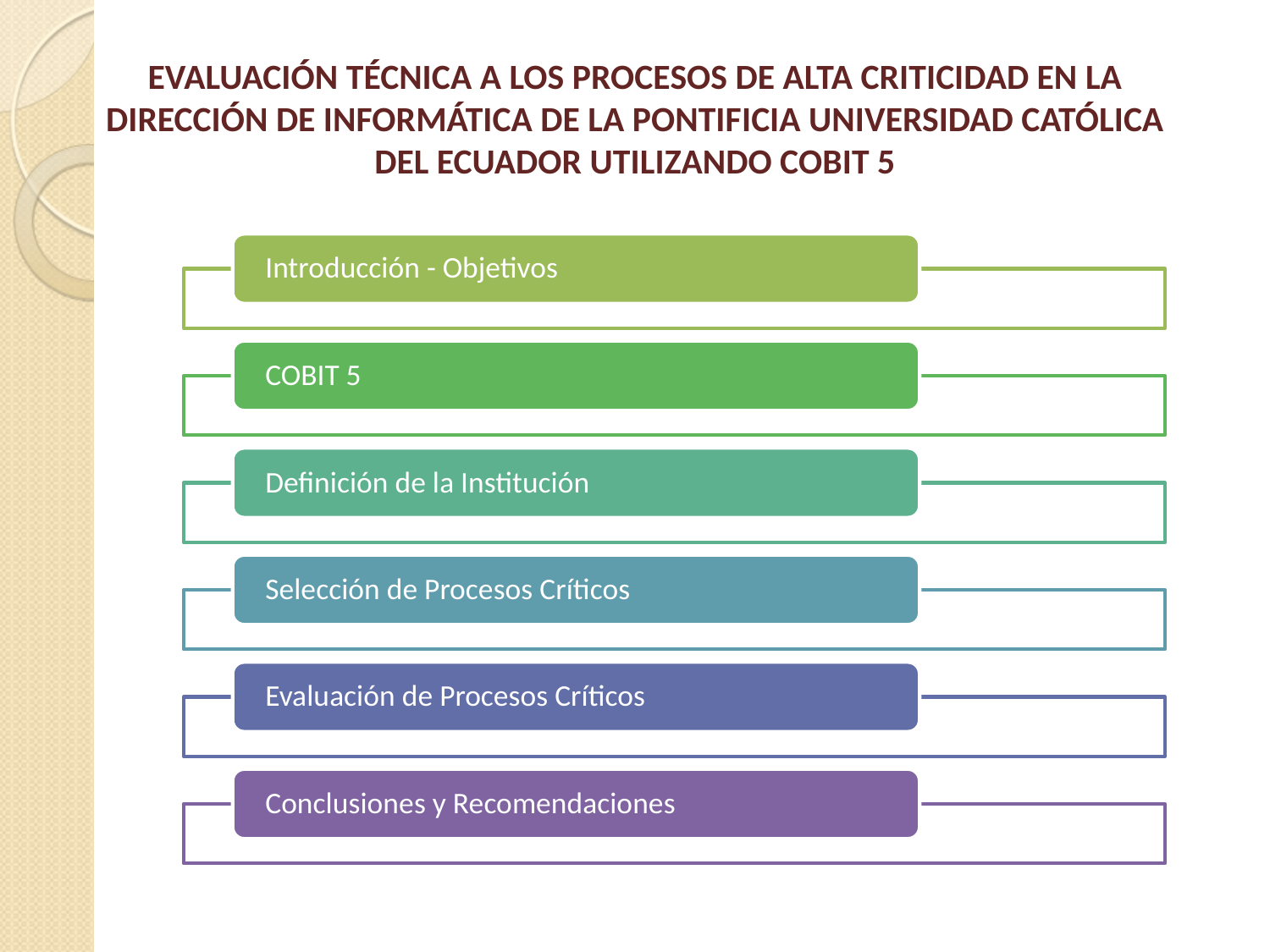

# EVALUACIÓN TÉCNICA A LOS PROCESOS DE ALTA CRITICIDAD EN LA DIRECCIÓN DE INFORMÁTICA DE LA PONTIFICIA UNIVERSIDAD CATÓLICA DEL ECUADOR UTILIZANDO COBIT 5
Introducción - Objetivos
COBIT 5
Definición de la Institución
Selección de Procesos Críticos
Evaluación de Procesos Críticos
Conclusiones y Recomendaciones